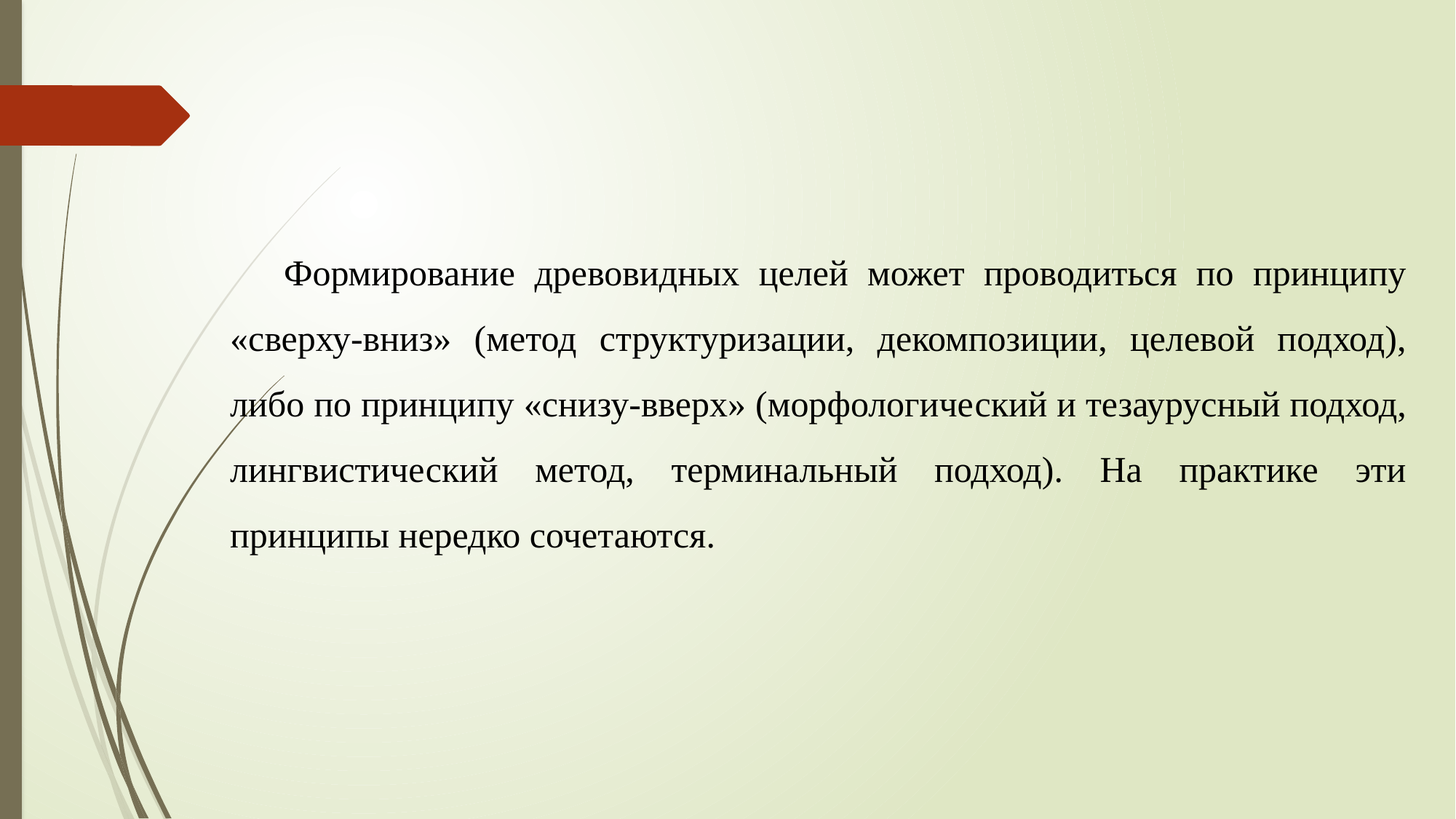

Формирование древовидных целей может проводиться по принципу «сверху-вниз» (метод структуризации, декомпозиции, целевой подход), либо по принципу «снизу-вверх» (морфологиче­ский и тезаурусный подход, лингвистический метод, терминальный подход). На практике эти принципы нередко сочетаются.